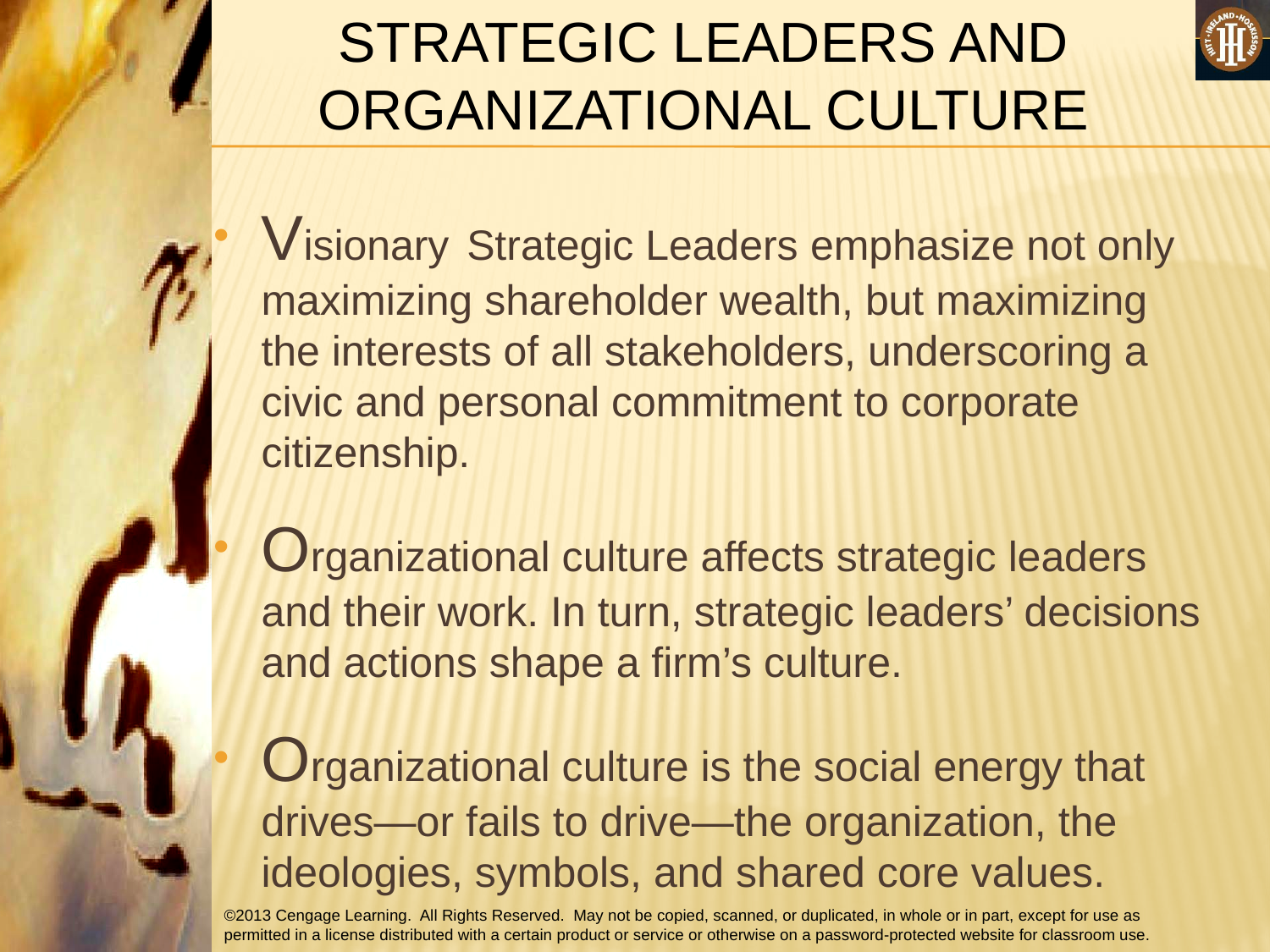

#
STRATEGIC LEADERS AND ORGANIZATIONAL CULTURE
Visionary Strategic Leaders emphasize not only maximizing shareholder wealth, but maximizing the interests of all stakeholders, underscoring a civic and personal commitment to corporate citizenship.

Organizational culture affects strategic leaders and their work. In turn, strategic leaders’ decisions and actions shape a firm’s culture.

Organizational culture is the social energy that drives—or fails to drive—the organization, the ideologies, symbols, and shared core values.